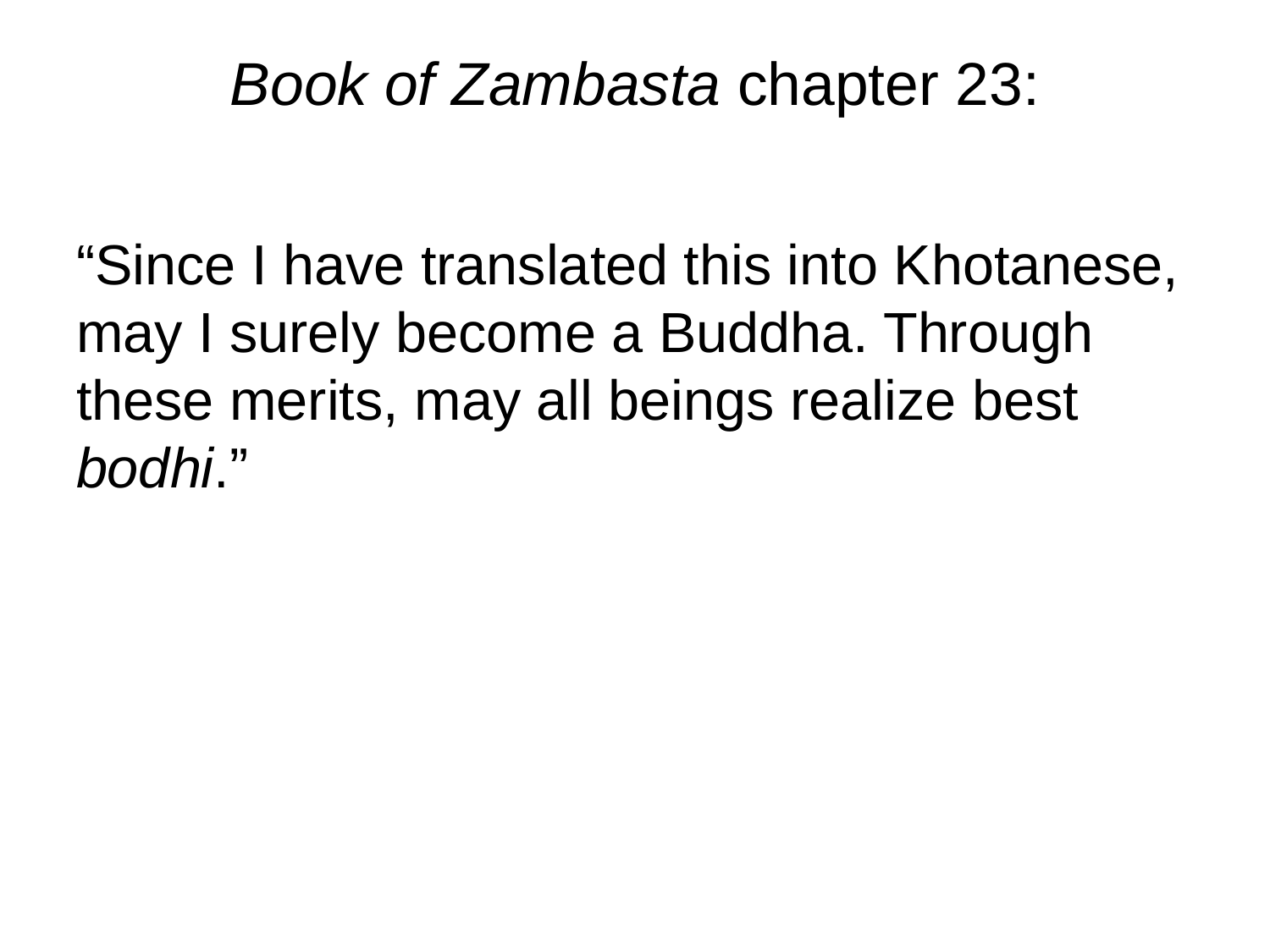

# Book of Zambasta chapter 23:
“Since I have translated this into Khotanese, may I surely become a Buddha. Through these merits, may all beings realize best bodhi.”